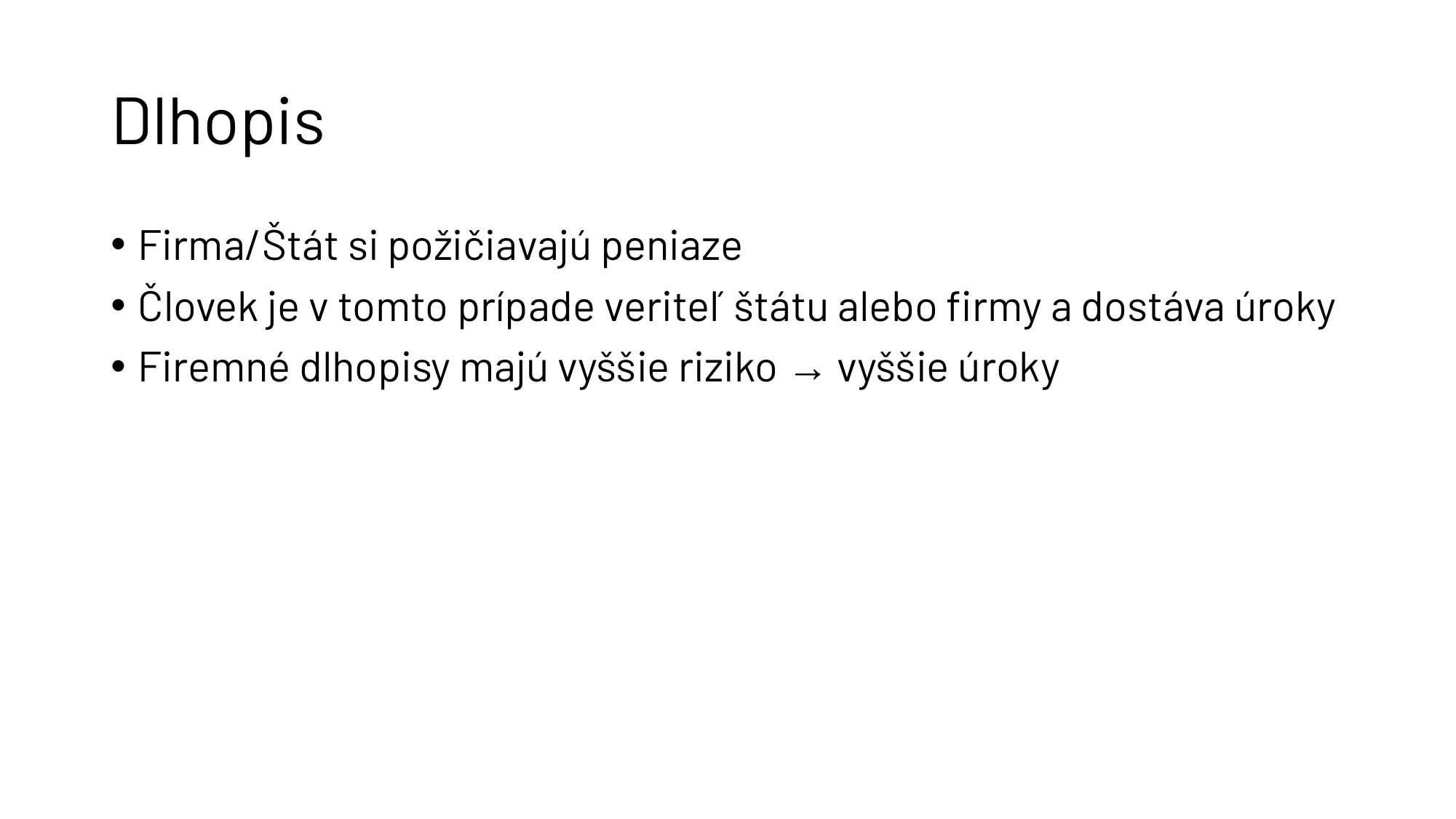

# Dlhopis
Firma/Štát si požičiavajú peniaze
Človek je v tomto prípade veriteľ štátu alebo firmy a dostáva úroky
Firemné dlhopisy majú vyššie riziko → vyššie úroky